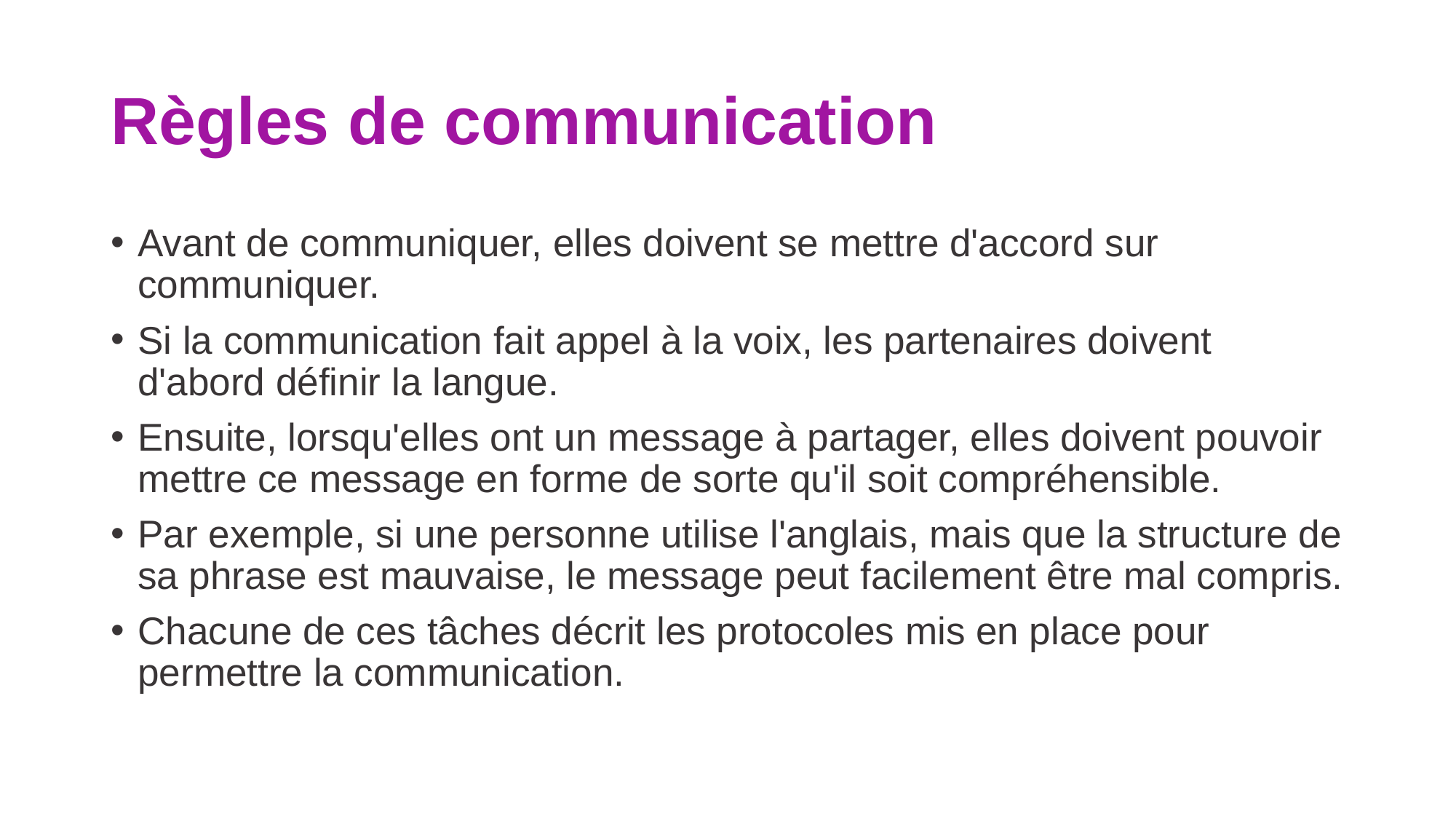

# Règles de communication
Avant de communiquer, elles doivent se mettre d'accord sur communiquer.
Si la communication fait appel à la voix, les partenaires doivent d'abord définir la langue.
Ensuite, lorsqu'elles ont un message à partager, elles doivent pouvoir mettre ce message en forme de sorte qu'il soit compréhensible.
Par exemple, si une personne utilise l'anglais, mais que la structure de sa phrase est mauvaise, le message peut facilement être mal compris.
Chacune de ces tâches décrit les protocoles mis en place pour permettre la communication.